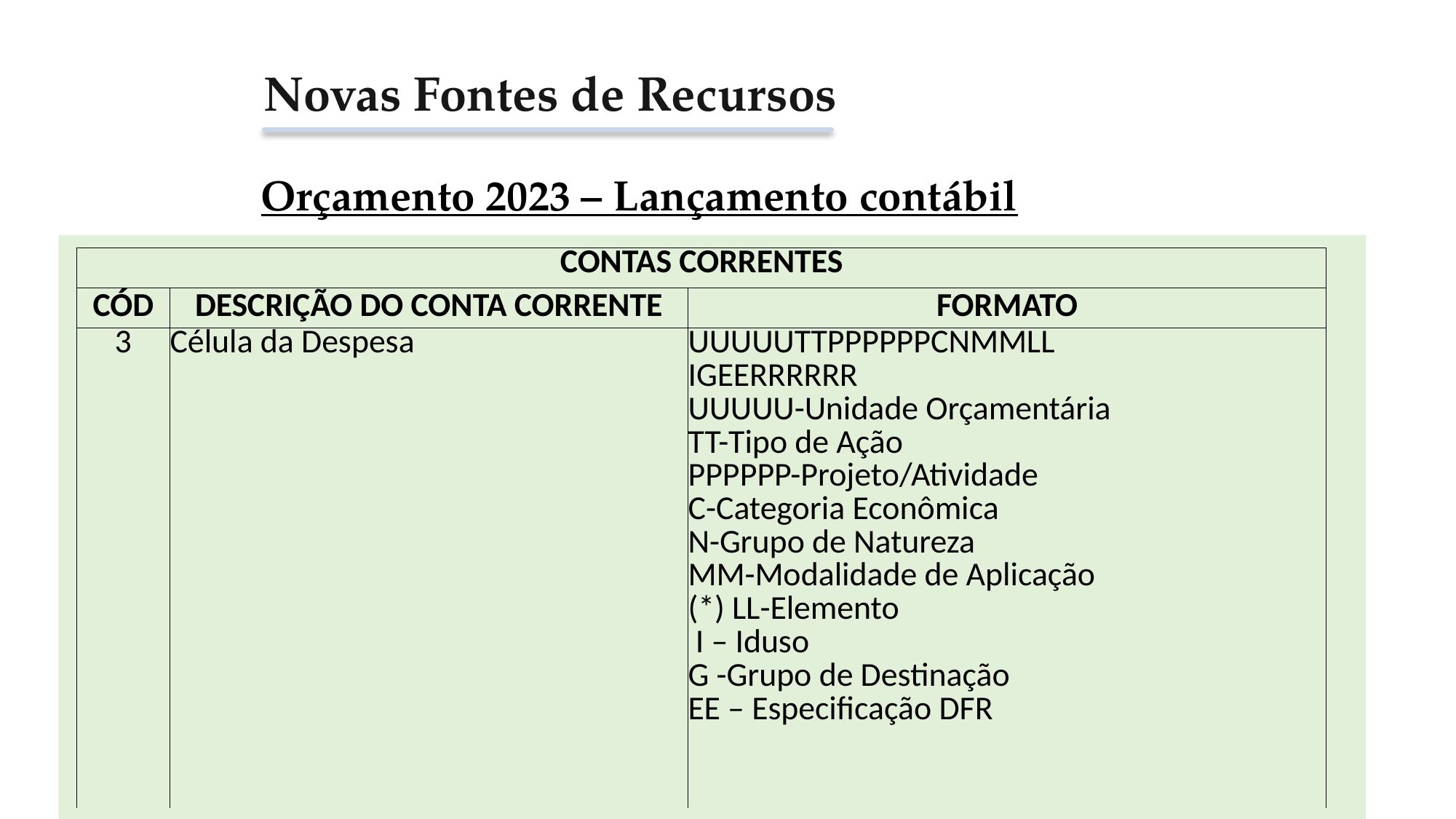

Novas Fontes de Recursos
Orçamento 2023 – Lançamento contábil

| CONTAS CORRENTES |  |  |
| --- | --- | --- |
| CÓD | DESCRIÇÃO DO CONTA CORRENTE | FORMATO |
| 3 | Célula da Despesa | UUUUUTTPPPPPPCNMMLL IGEERRRRRR UUUUU-Unidade Orçamentária TT-Tipo de Ação PPPPPP-Projeto/Atividade C-Categoria Econômica N-Grupo de Natureza MM-Modalidade de Aplicação (\*) LL-Elemento I – Iduso G -Grupo de Destinação EE – Especificação DFR |